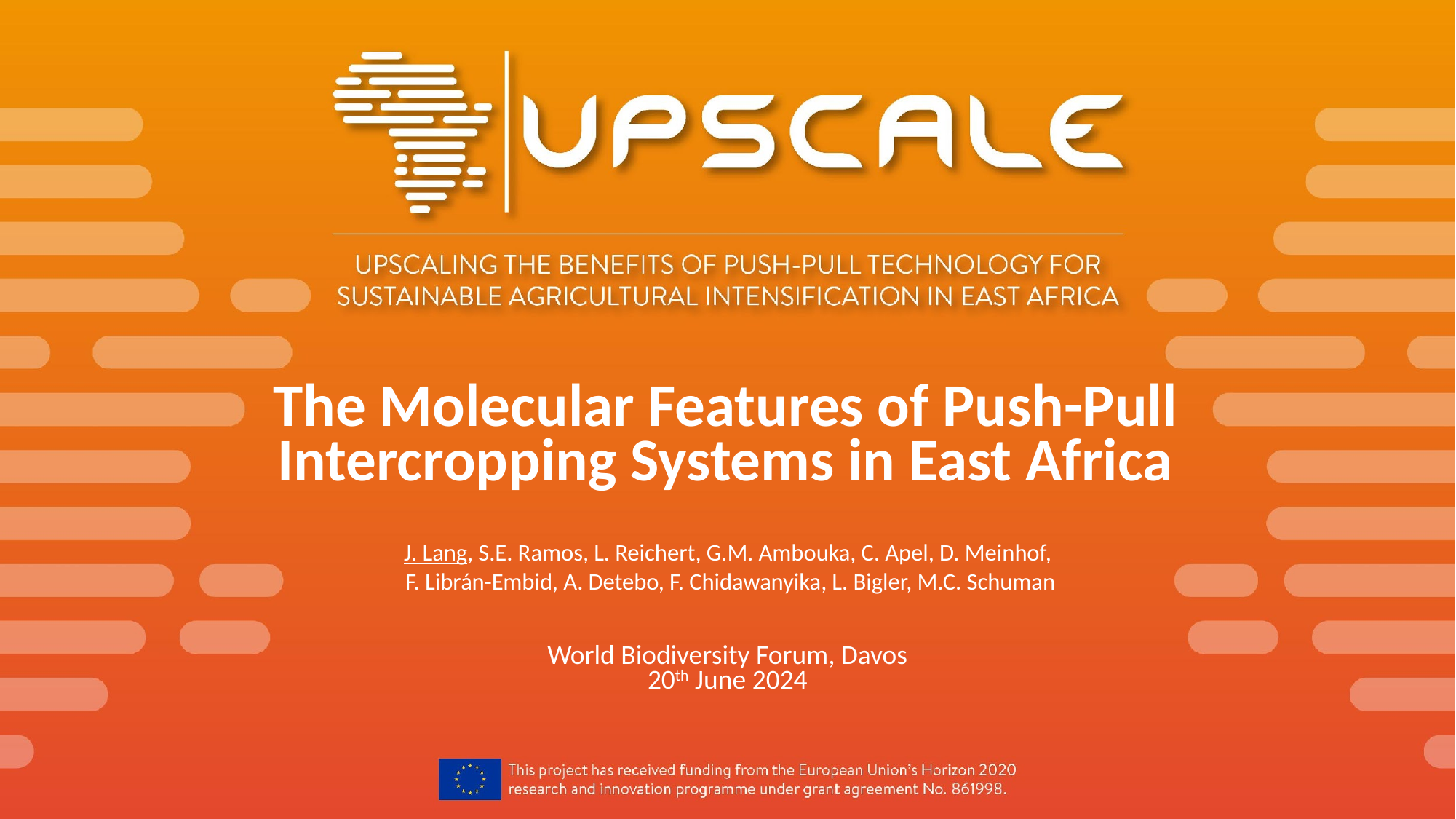

The Molecular Features of Push-Pull Intercropping Systems in East Africa
J. Lang, S.E. Ramos, L. Reichert, G.M. Ambouka, C. Apel, D. Meinhof,
F. Librán-Embid, A. Detebo, F. Chidawanyika, L. Bigler, M.C. Schuman
World Biodiversity Forum, Davos
20th June 2024